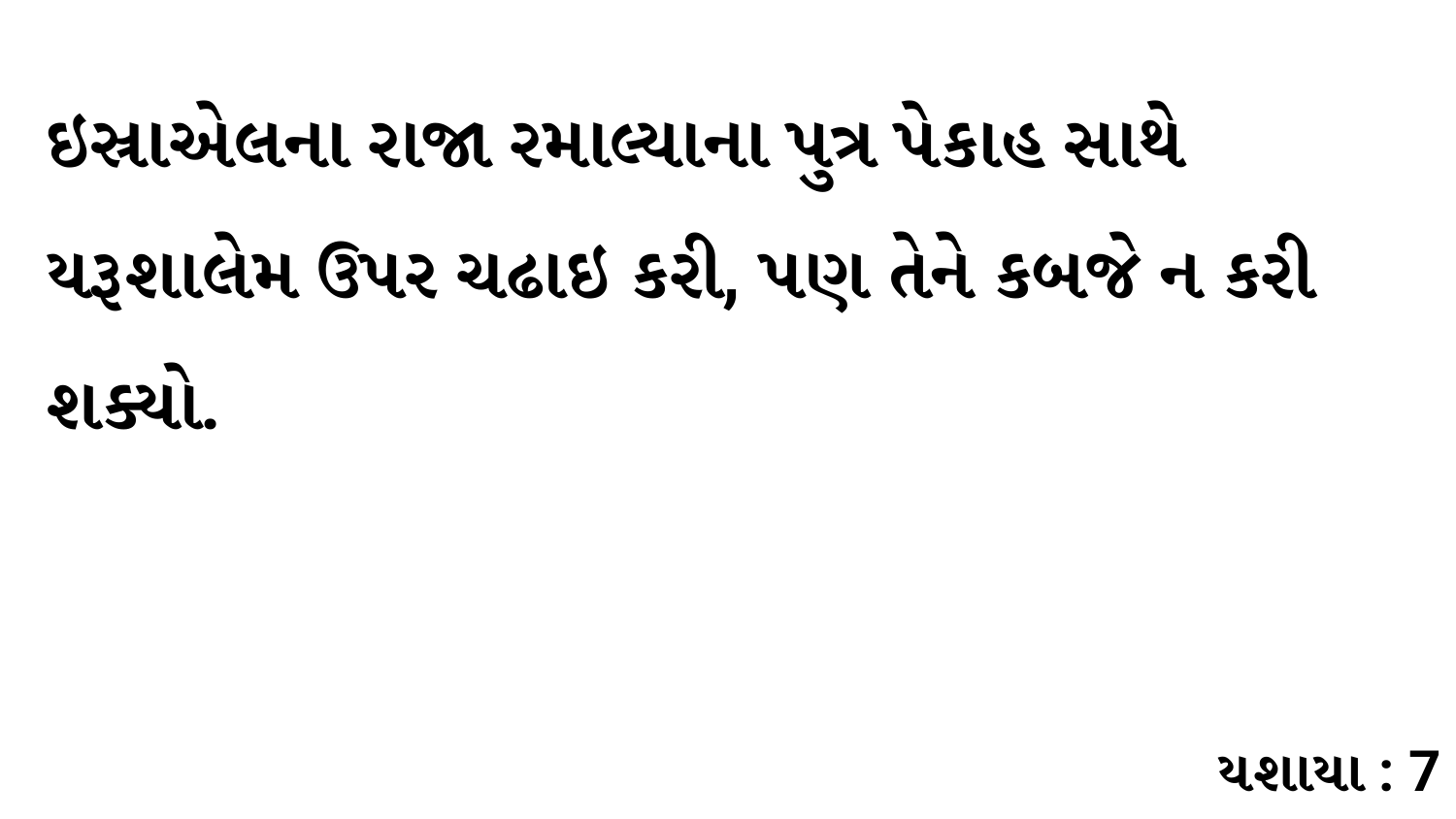

ઇસ્રાએલના રાજા રમાલ્યાના પુત્ર પેકાહ સાથે યરૂશાલેમ ઉપર ચઢાઇ કરી, પણ તેને કબજે ન કરી શક્યો.
યશાયા : 7